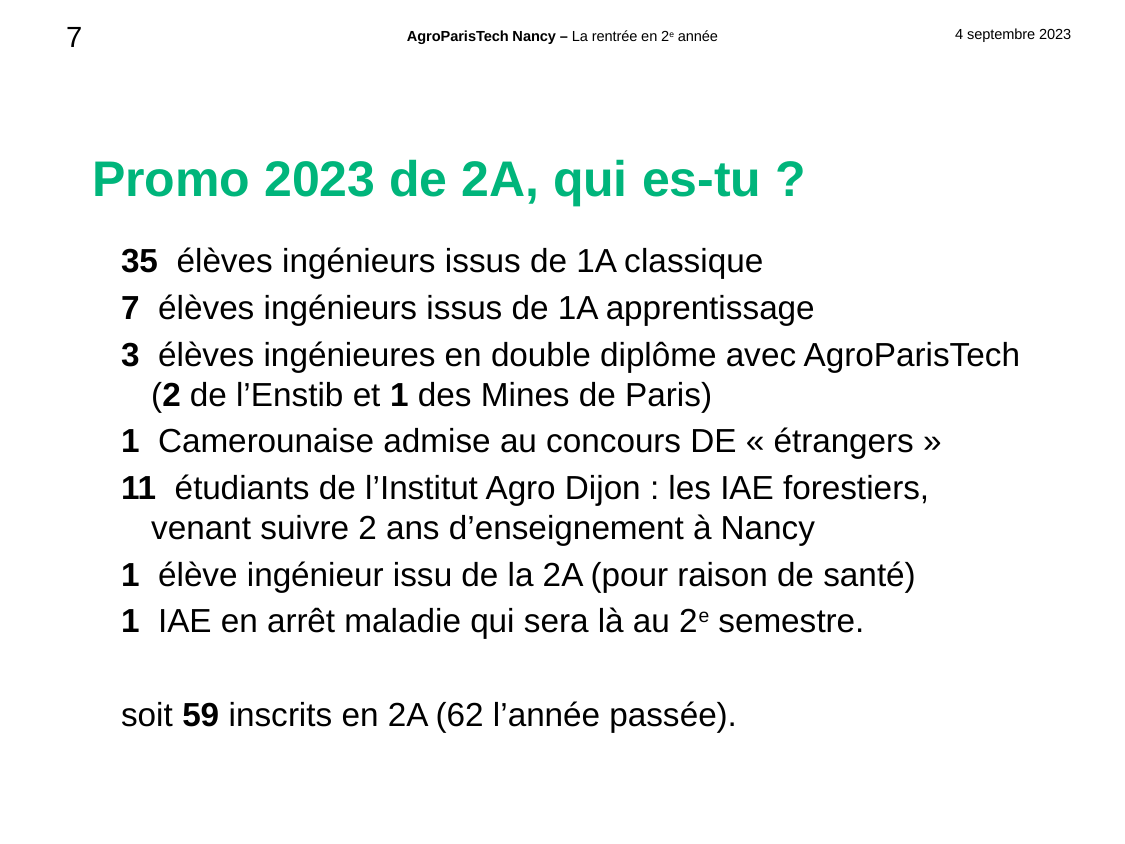

Promo 2023 de 2A, qui es-tu ?
35  élèves ingénieurs issus de 1A classique
7  élèves ingénieurs issus de 1A apprentissage
3  élèves ingénieures en double diplôme avec AgroParisTech (2 de l’Enstib et 1 des Mines de Paris)
1  Camerounaise admise au concours DE « étrangers »
11  étudiants de l’Institut Agro Dijon : les IAE forestiers, venant suivre 2 ans d’enseignement à Nancy
1  élève ingénieur issu de la 2A (pour raison de santé)
1  IAE en arrêt maladie qui sera là au 2e semestre.

soit 59 inscrits en 2A (62 l’année passée).